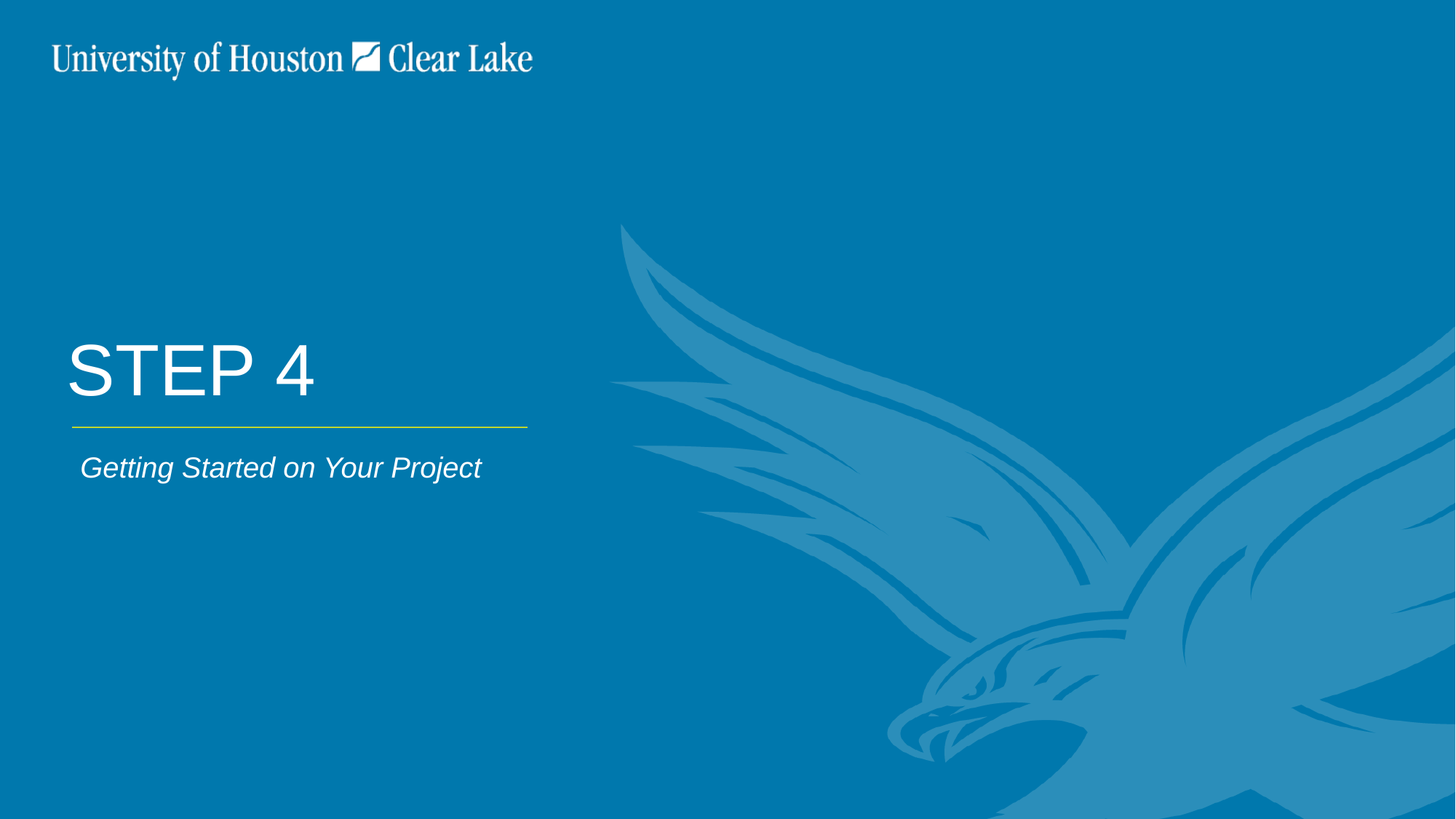

# STEP 4
Getting Started on Your Project